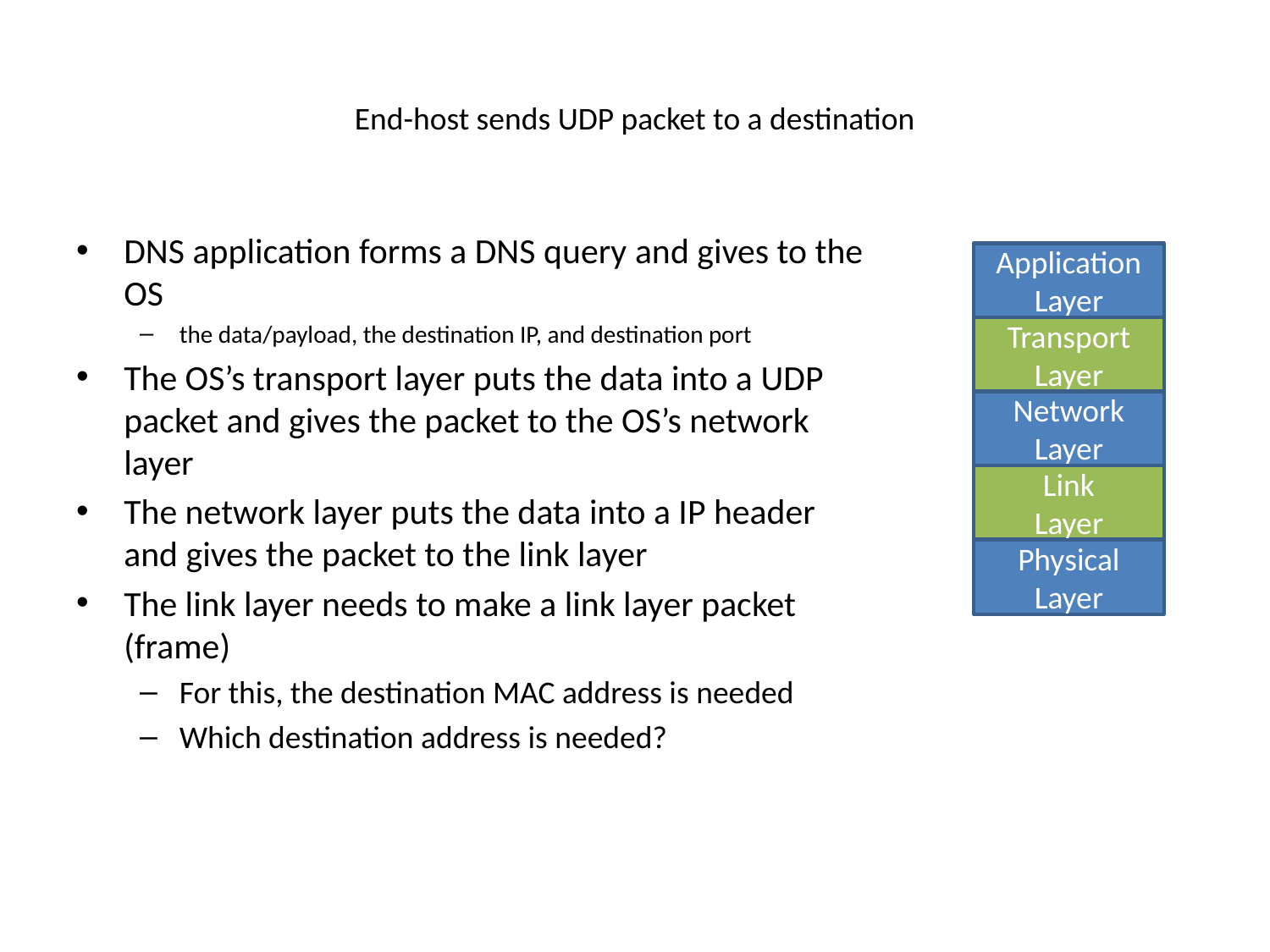

# End-host sends UDP packet to a destination
DNS application forms a DNS query and gives to the OS
the data/payload, the destination IP, and destination port
The OS’s transport layer puts the data into a UDP packet and gives the packet to the OS’s network layer
The network layer puts the data into a IP header and gives the packet to the link layer
The link layer needs to make a link layer packet (frame)
For this, the destination MAC address is needed
Which destination address is needed?
Application Layer
Transport
Layer
Network
Layer
Link
Layer
Physical
Layer